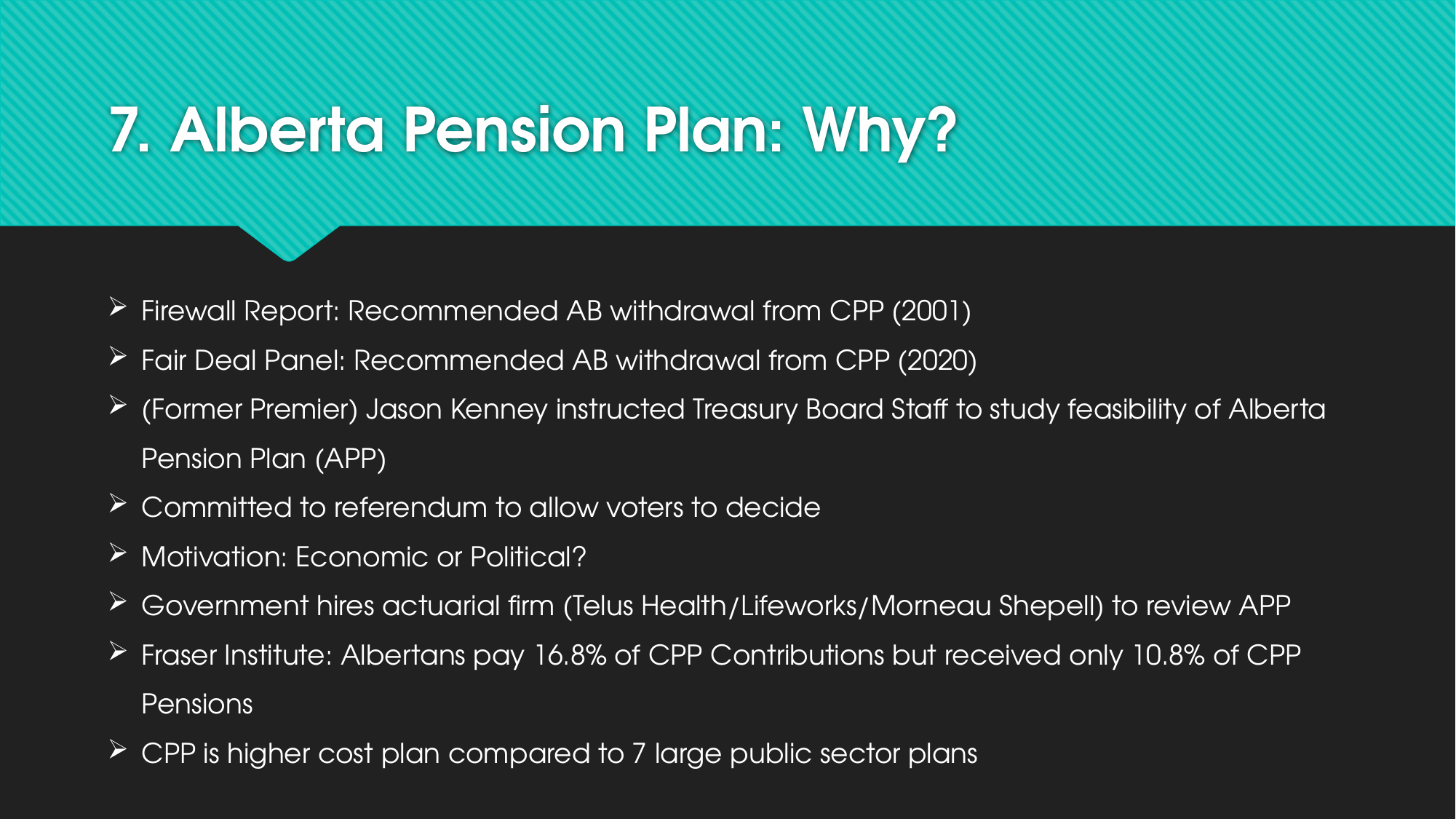

# 7. Alberta Pension Plan: Why?
Firewall Report: Recommended AB withdrawal from CPP (2001)
Fair Deal Panel: Recommended AB withdrawal from CPP (2020)
(Former Premier) Jason Kenney instructed Treasury Board Staff to study feasibility of Alberta Pension Plan (APP)
Committed to referendum to allow voters to decide
Motivation: Economic or Political?
Government hires actuarial firm (Telus Health/Lifeworks/Morneau Shepell) to review APP
Fraser Institute: Albertans pay 16.8% of CPP Contributions but received only 10.8% of CPP Pensions
CPP is higher cost plan compared to 7 large public sector plans